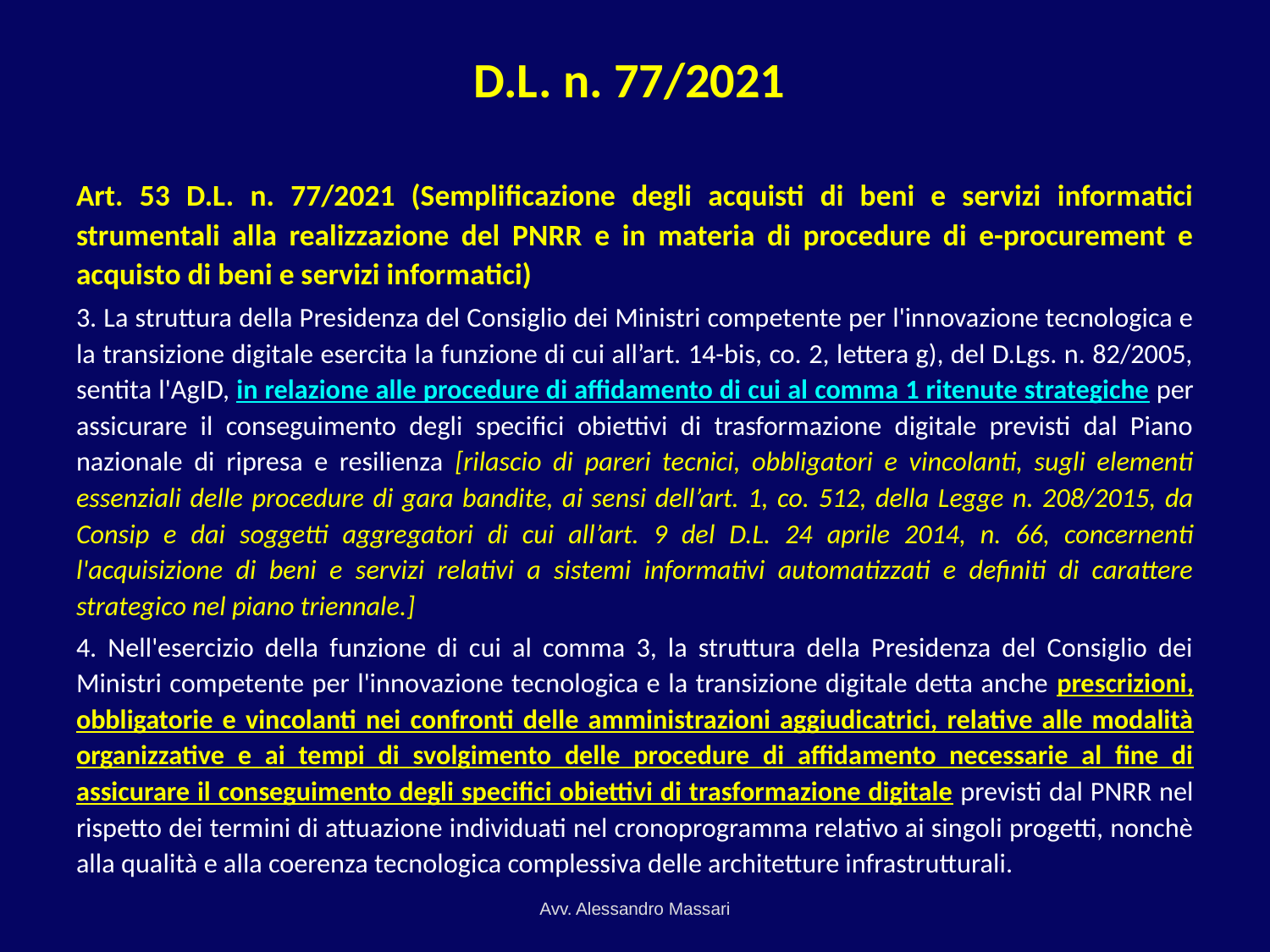

# D.L. n. 77/2021
Art. 53 D.L. n. 77/2021 (Semplificazione degli acquisti di beni e servizi informatici strumentali alla realizzazione del PNRR e in materia di procedure di e-procurement e acquisto di beni e servizi informatici)
3. La struttura della Presidenza del Consiglio dei Ministri competente per l'innovazione tecnologica e la transizione digitale esercita la funzione di cui all’art. 14-bis, co. 2, lettera g), del D.Lgs. n. 82/2005, sentita l'AgID, in relazione alle procedure di affidamento di cui al comma 1 ritenute strategiche per assicurare il conseguimento degli specifici obiettivi di trasformazione digitale previsti dal Piano nazionale di ripresa e resilienza [rilascio di pareri tecnici, obbligatori e vincolanti, sugli elementi essenziali delle procedure di gara bandite, ai sensi dell’art. 1, co. 512, della Legge n. 208/2015, da Consip e dai soggetti aggregatori di cui all’art. 9 del D.L. 24 aprile 2014, n. 66, concernenti l'acquisizione di beni e servizi relativi a sistemi informativi automatizzati e definiti di carattere strategico nel piano triennale.]
4. Nell'esercizio della funzione di cui al comma 3, la struttura della Presidenza del Consiglio dei Ministri competente per l'innovazione tecnologica e la transizione digitale detta anche prescrizioni, obbligatorie e vincolanti nei confronti delle amministrazioni aggiudicatrici, relative alle modalità organizzative e ai tempi di svolgimento delle procedure di affidamento necessarie al fine di assicurare il conseguimento degli specifici obiettivi di trasformazione digitale previsti dal PNRR nel rispetto dei termini di attuazione individuati nel cronoprogramma relativo ai singoli progetti, nonchè alla qualità e alla coerenza tecnologica complessiva delle architetture infrastrutturali.
Avv. Alessandro Massari